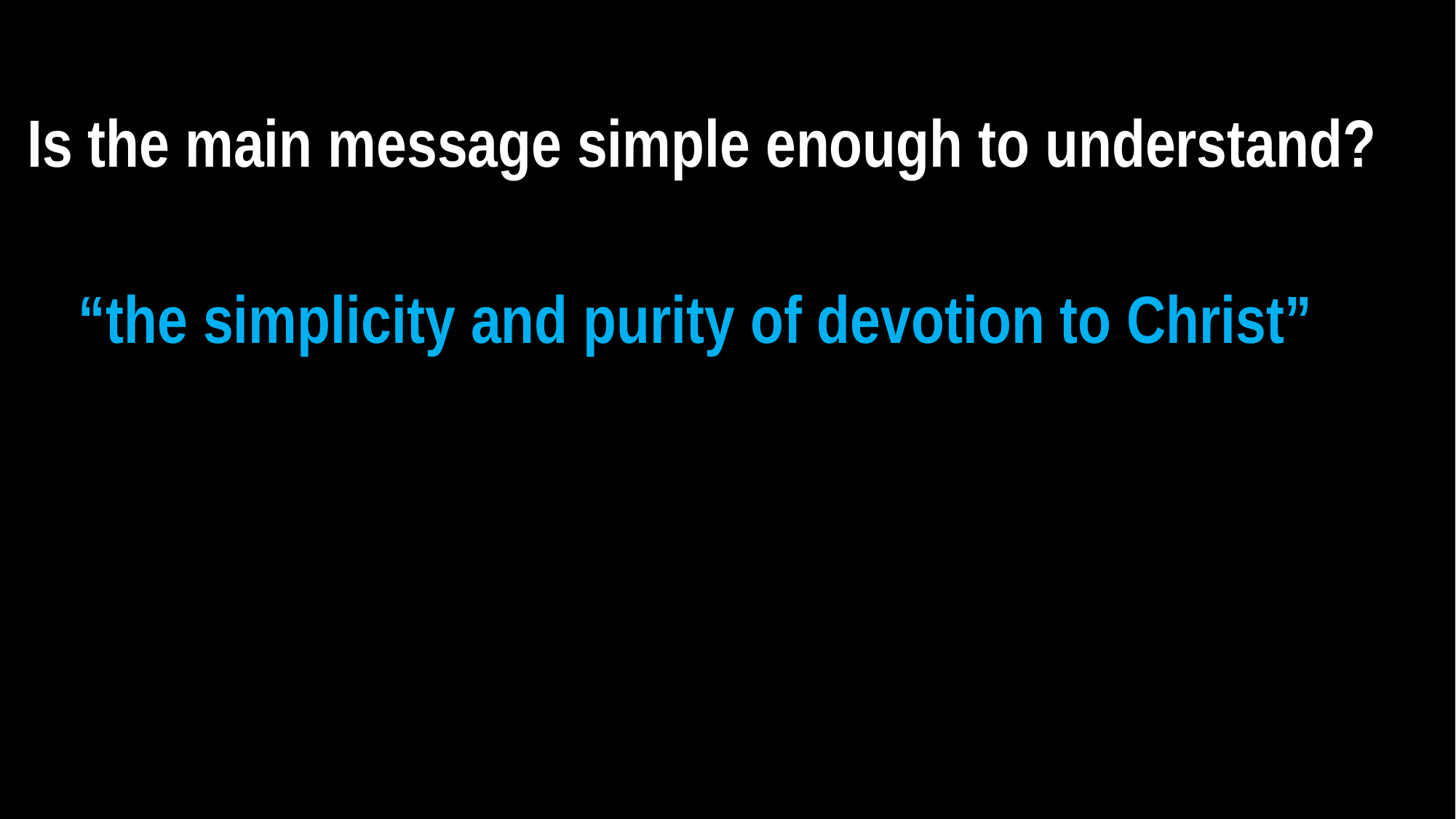

3 EASY WAYS TO BE SPIRITUALLY DECEIVED
Is the main message simple enough to understand?

“the simplicity and purity of devotion to Christ”